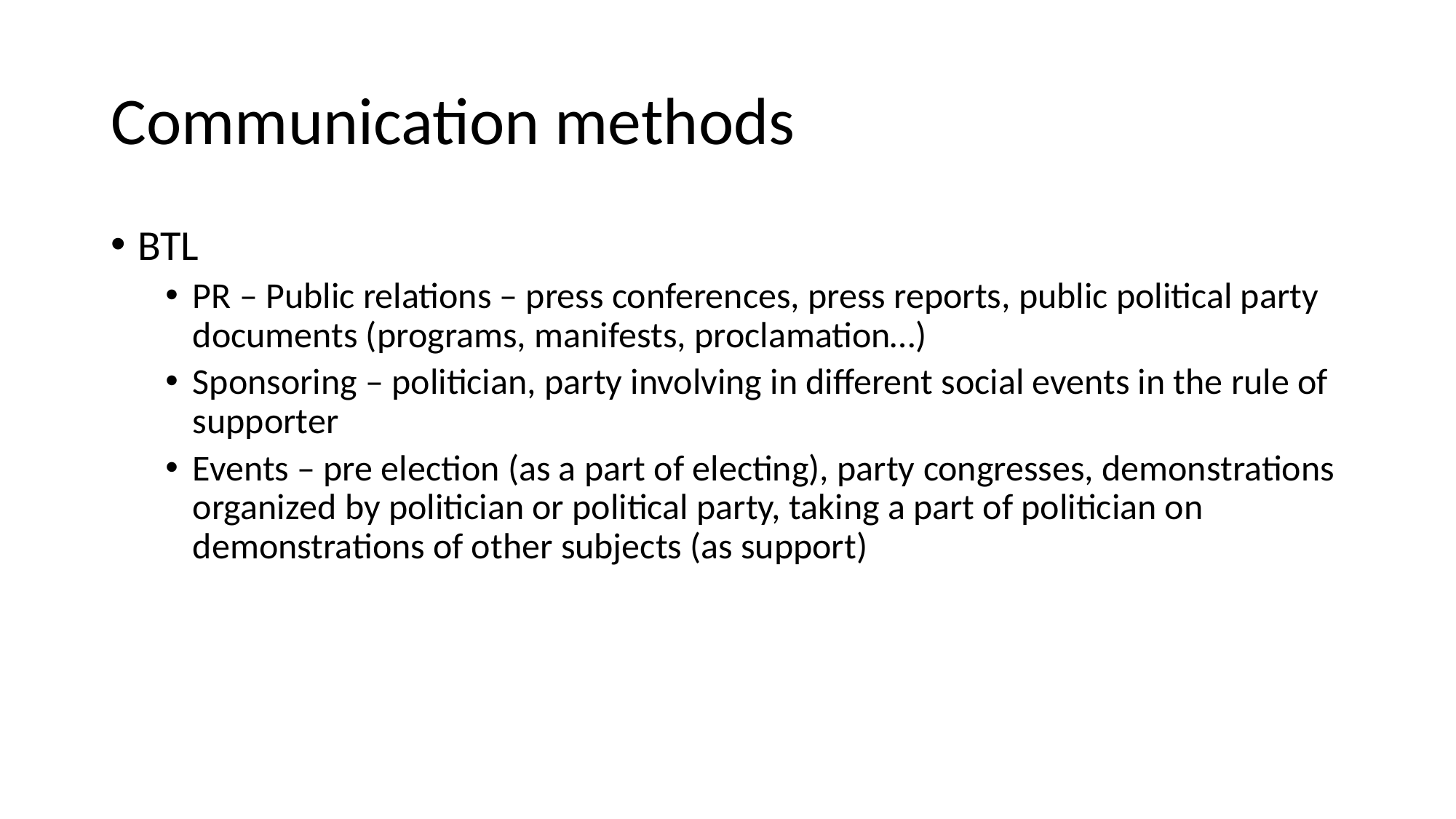

# Communication methods
BTL
PR – Public relations – press conferences, press reports, public political party documents (programs, manifests, proclamation…)
Sponsoring – politician, party involving in different social events in the rule of supporter
Events – pre election (as a part of electing), party congresses, demonstrations organized by politician or political party, taking a part of politician on demonstrations of other subjects (as support)